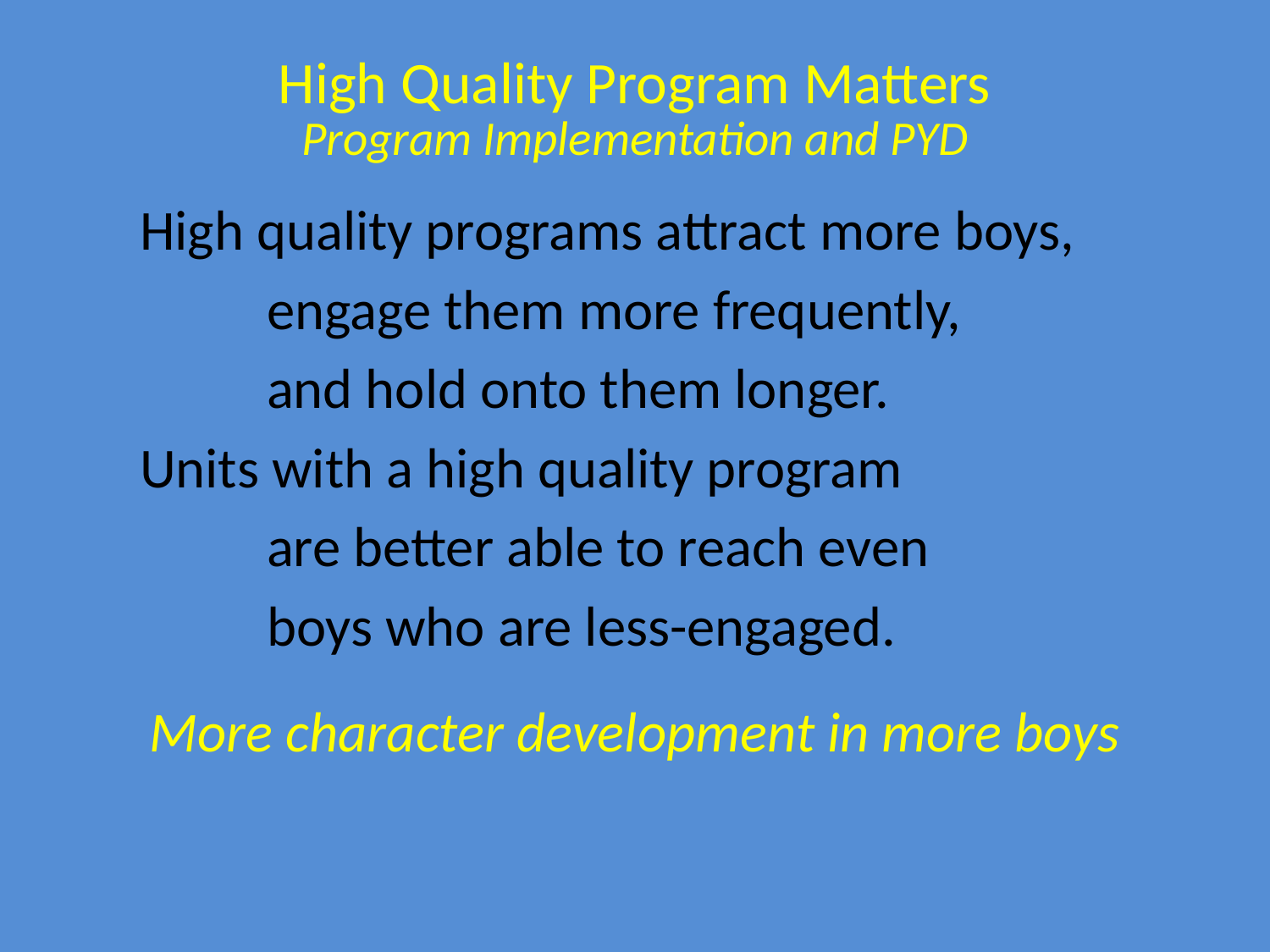

# High Quality Program Matters Program Implementation and PYD
	High quality programs attract more boys,
		engage them more frequently,
		and hold onto them longer.
	Units with a high quality program
		are better able to reach even
		boys who are less-engaged.

More character development in more boys